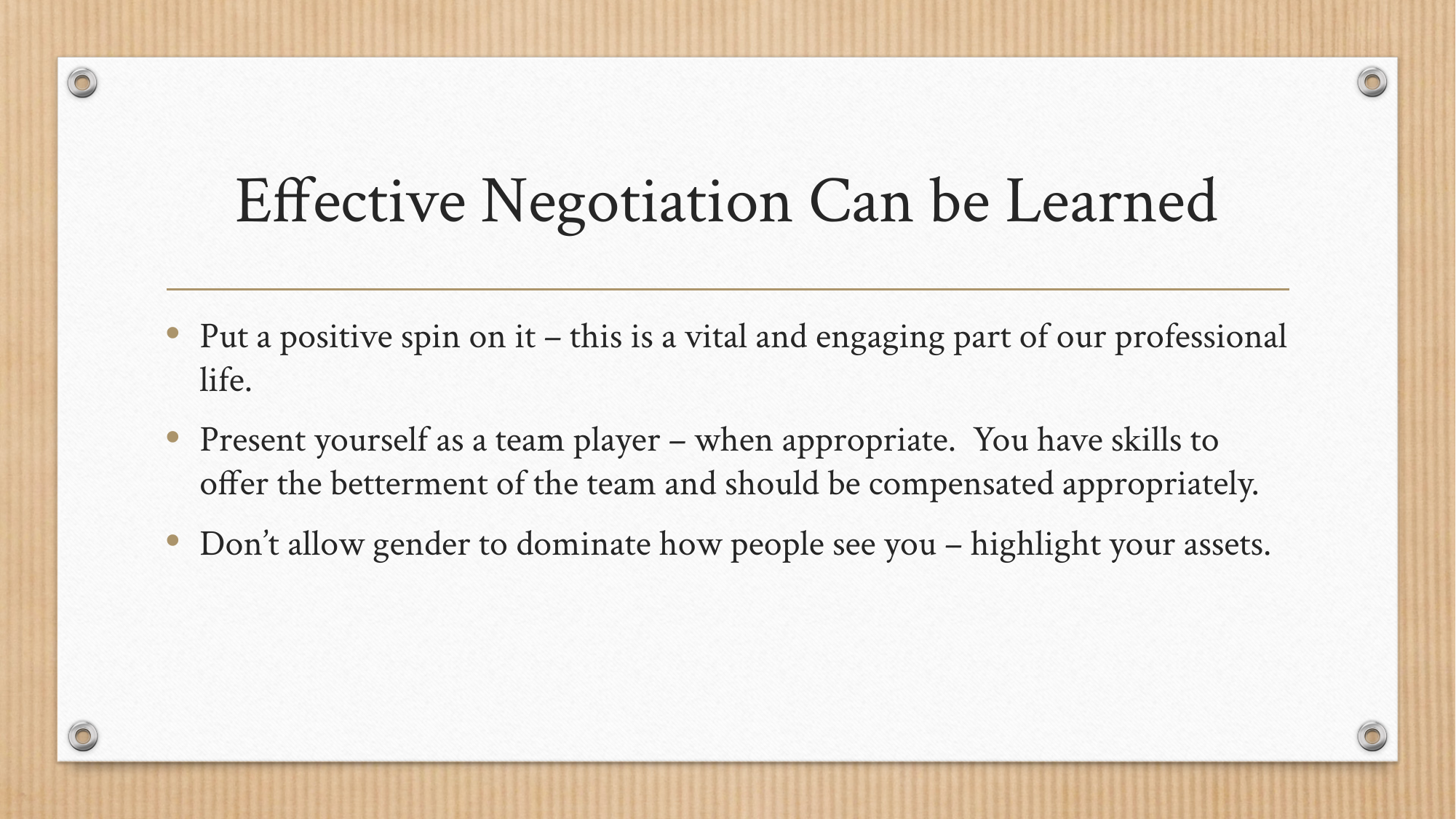

# Effective Negotiation Can be Learned
Put a positive spin on it – this is a vital and engaging part of our professional life.
Present yourself as a team player – when appropriate.  You have skills to offer the betterment of the team and should be compensated appropriately.
Don’t allow gender to dominate how people see you – highlight your assets.